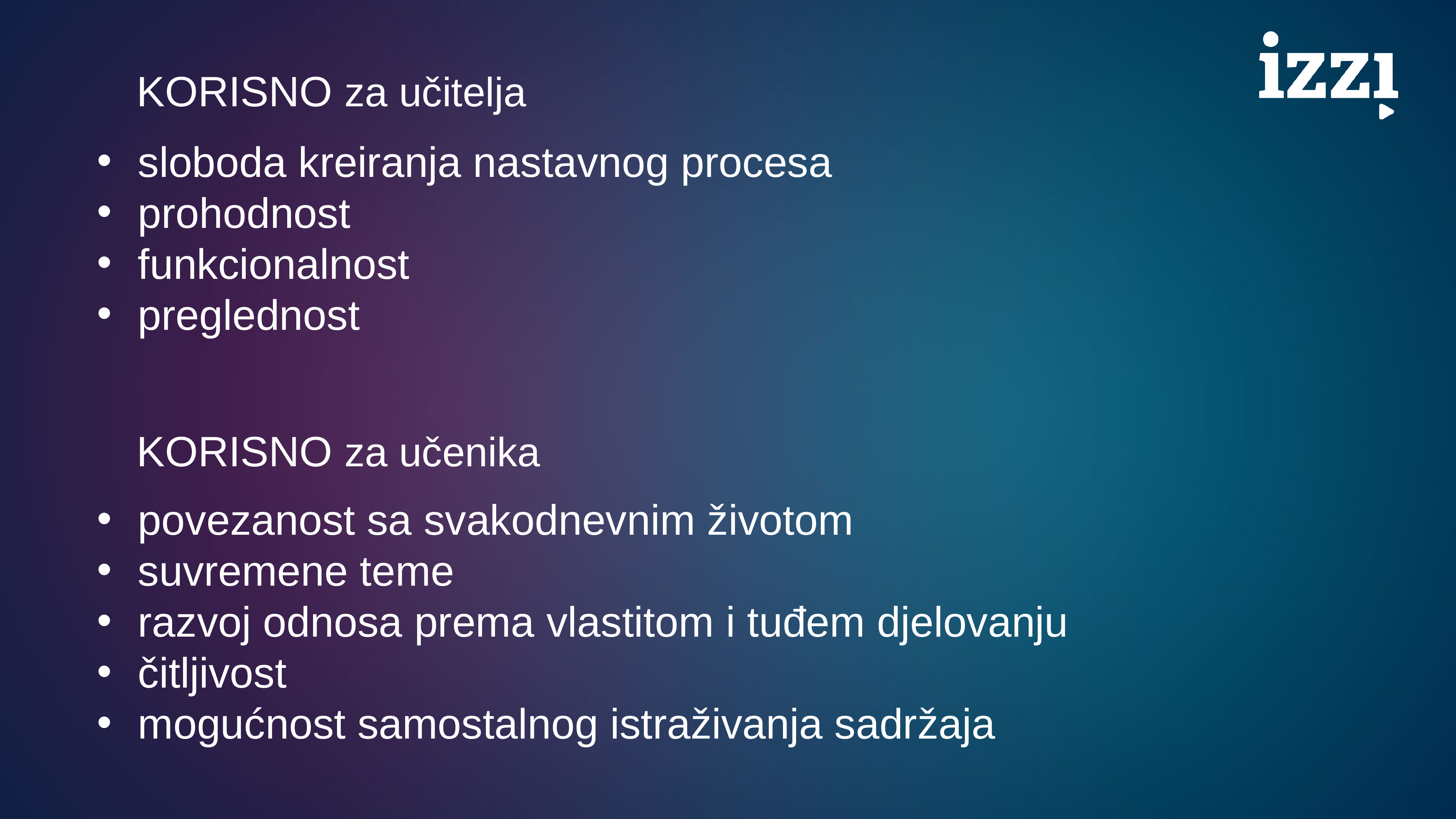

KORISNO za učitelja
sloboda kreiranja nastavnog procesa
prohodnost
funkcionalnost
preglednost

KORISNO za učenika
povezanost sa svakodnevnim životom
suvremene teme
razvoj odnosa prema vlastitom i tuđem djelovanju
čitljivost
mogućnost samostalnog istraživanja sadržaja